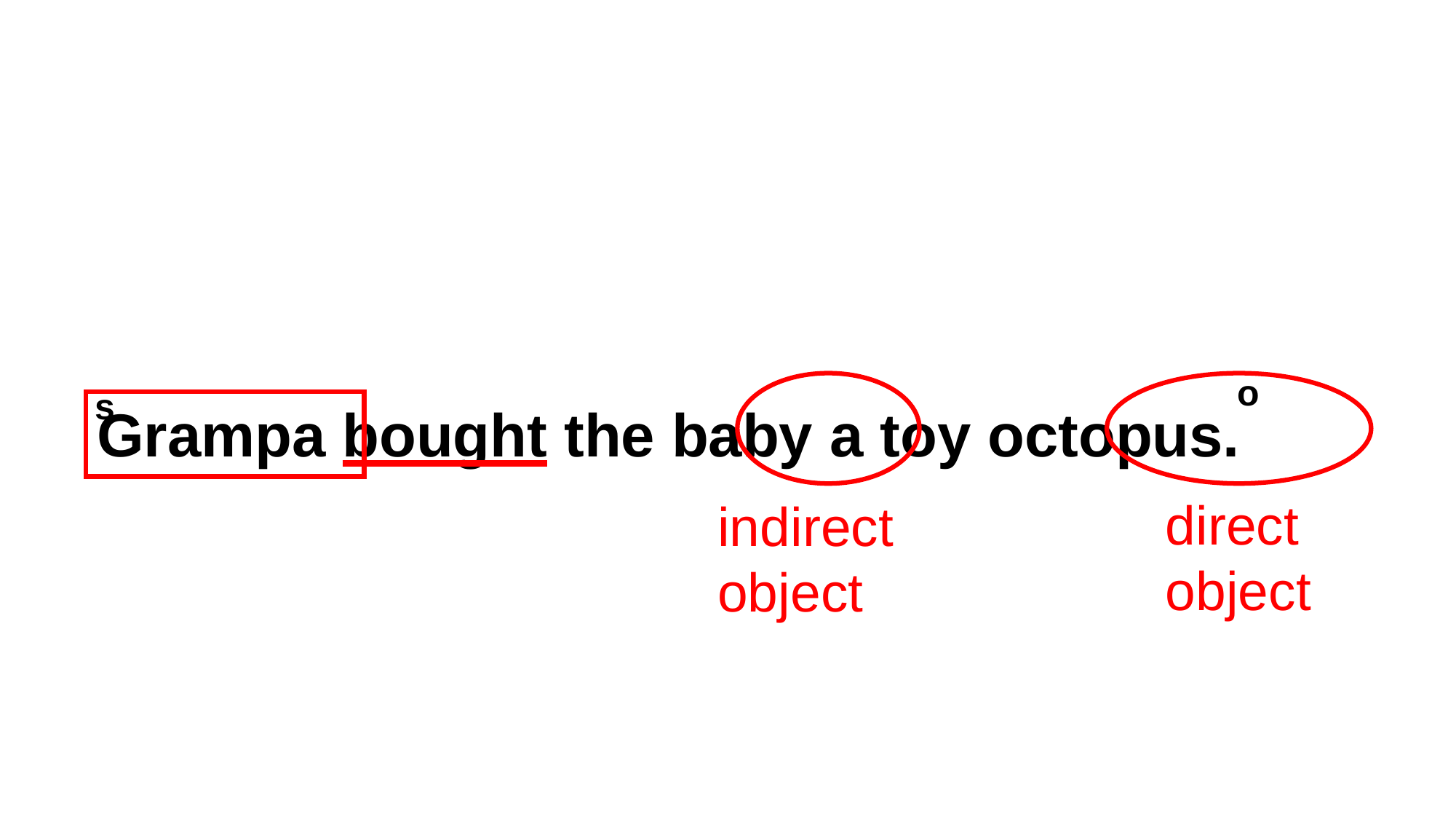

o

s
Grampa bought the baby a toy octopus.

direct
object
indirect
object